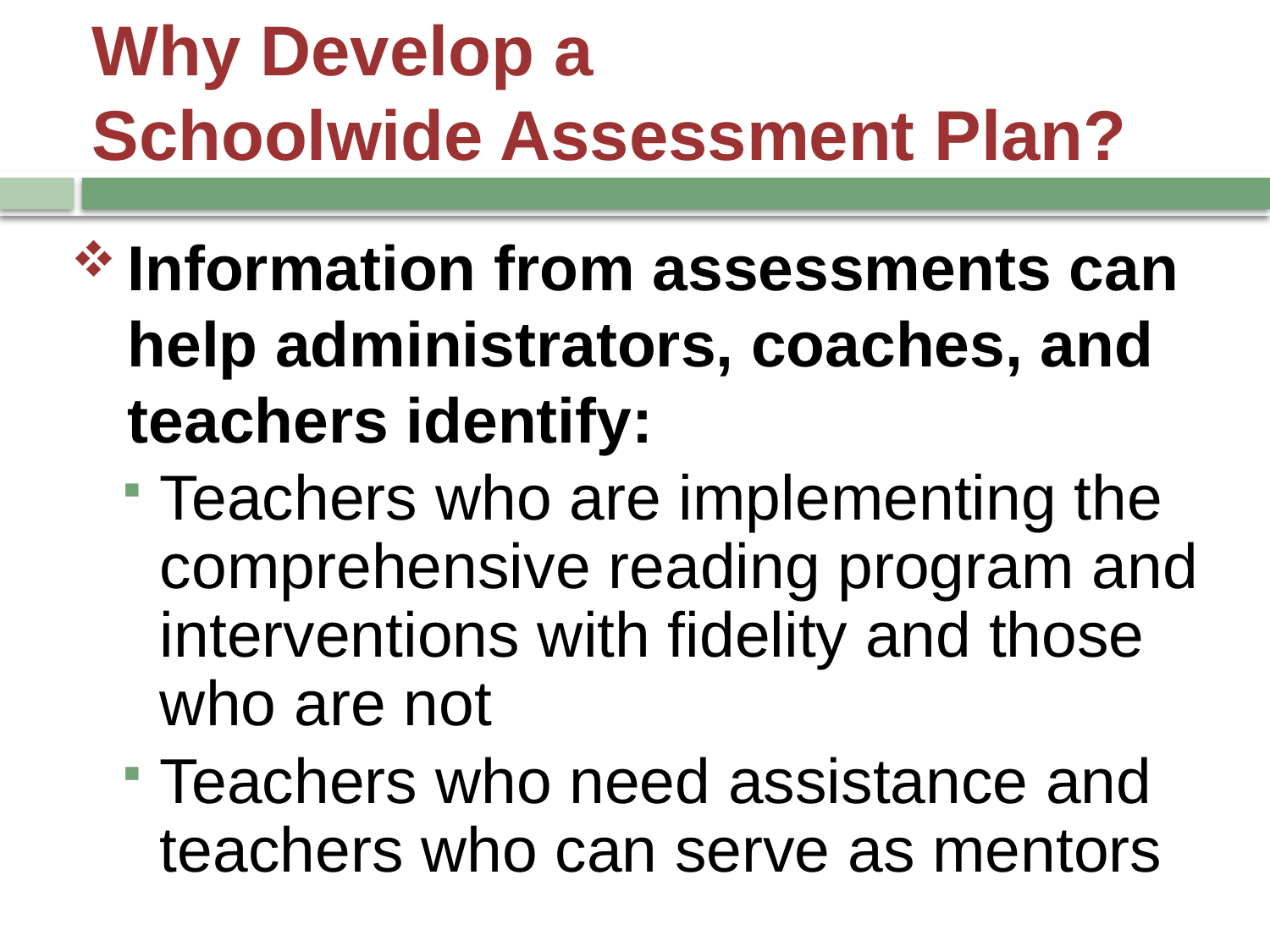

# Why Develop a Schoolwide Assessment Plan?
Information from assessments can help administrators, coaches, and teachers identify:
Teachers who are implementing the comprehensive reading program and interventions with fidelity and those who are not
Teachers who need assistance and teachers who can serve as mentors
4